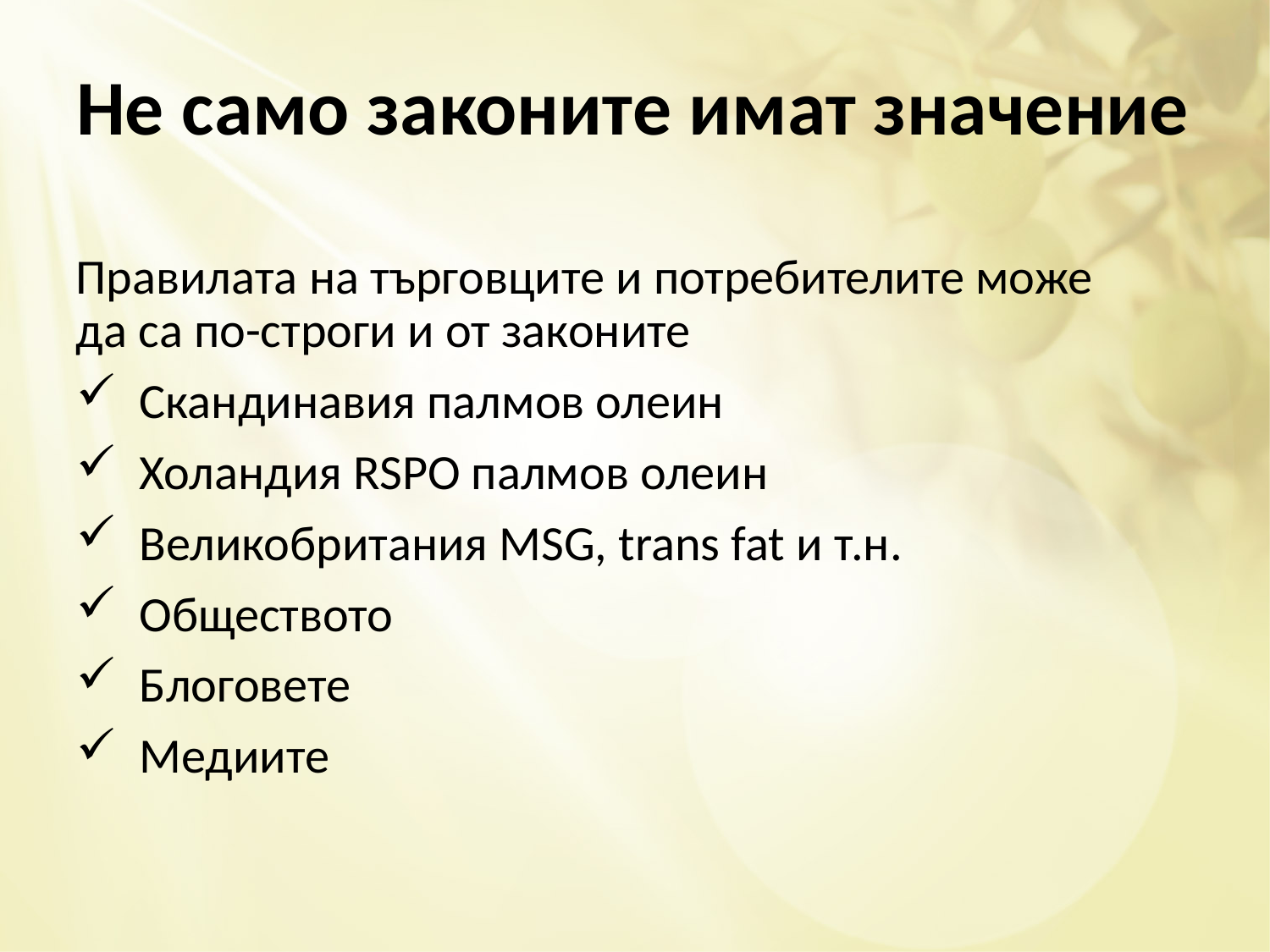

# Не само законите имат значение
Правилата на търговците и потребителите може да са по-строги и от законите
Скандинавия палмов олеин
Холандия RSPO палмов олеин
Великобритания MSG, trans fat и т.н.
Обществото
Блоговете
Медиите